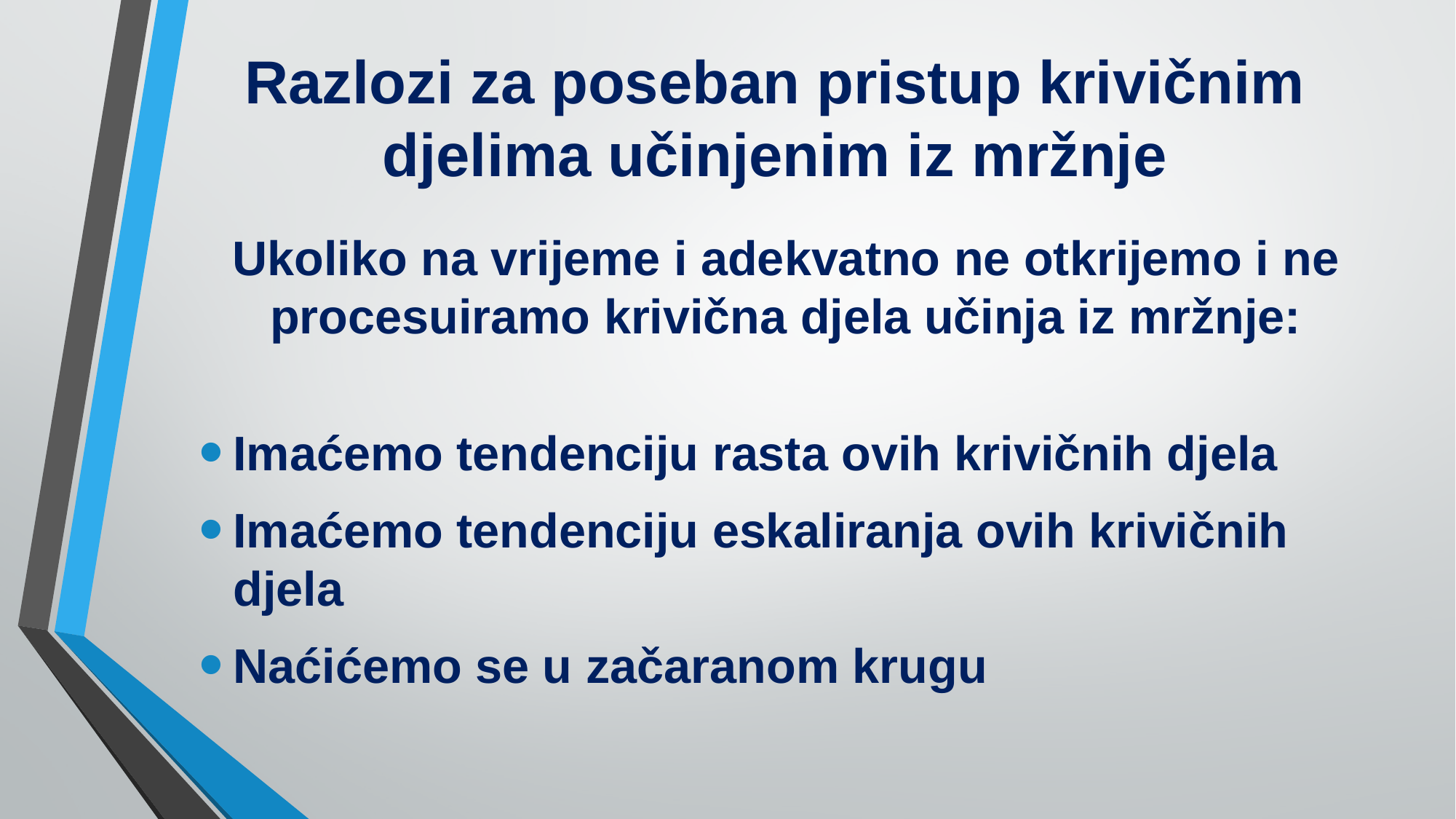

# Razlozi za poseban pristup krivičnim djelima učinjenim iz mržnje
Ukoliko na vrijeme i adekvatno ne otkrijemo i ne procesuiramo krivična djela učinja iz mržnje:

Imaćemo tendenciju rasta ovih krivičnih djela
Imaćemo tendenciju eskaliranja ovih krivičnih djela
Naćićemo se u začaranom krugu